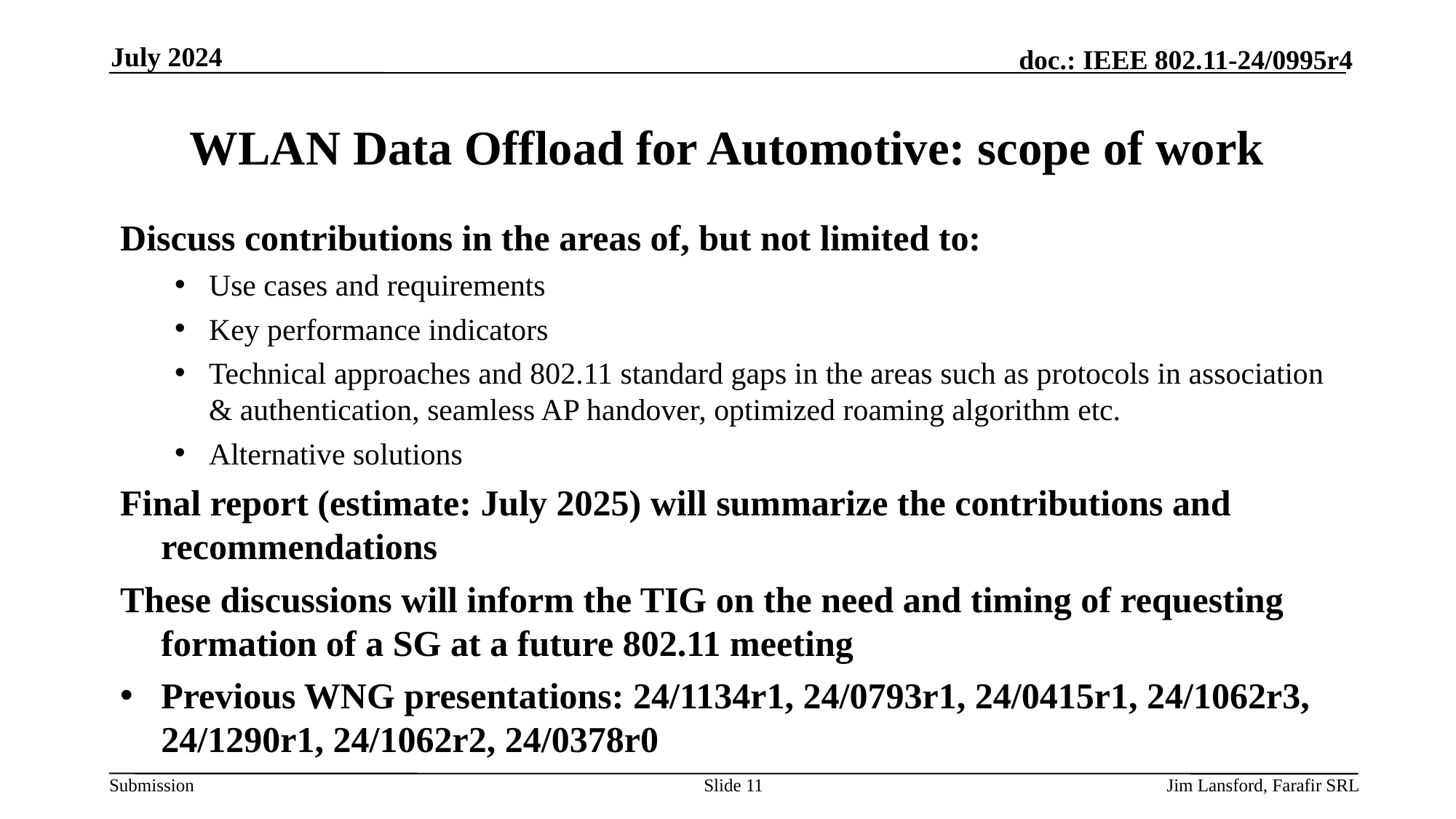

July 2024
# WLAN Data Offload for Automotive: scope of work
Discuss contributions in the areas of, but not limited to:
Use cases and requirements
Key performance indicators
Technical approaches and 802.11 standard gaps in the areas such as protocols in association & authentication, seamless AP handover, optimized roaming algorithm etc.
Alternative solutions
Final report (estimate: July 2025) will summarize the contributions and recommendations
These discussions will inform the TIG on the need and timing of requesting formation of a SG at a future 802.11 meeting
Previous WNG presentations: 24/1134r1, 24/0793r1, 24/0415r1, 24/1062r3, 24/1290r1, 24/1062r2, 24/0378r0
Slide 11
Jim Lansford, Farafir SRL